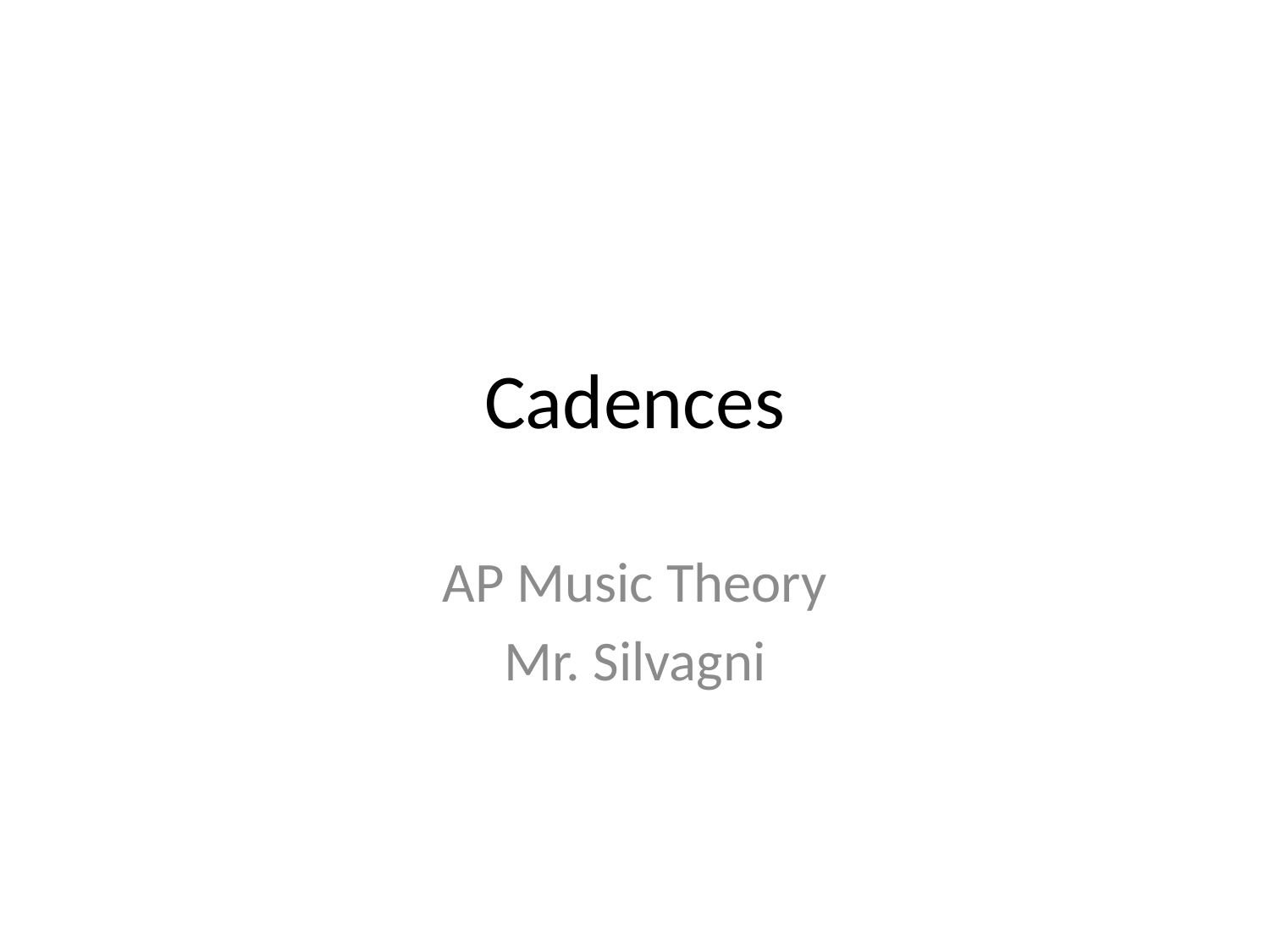

# Cadences
AP Music Theory
Mr. Silvagni